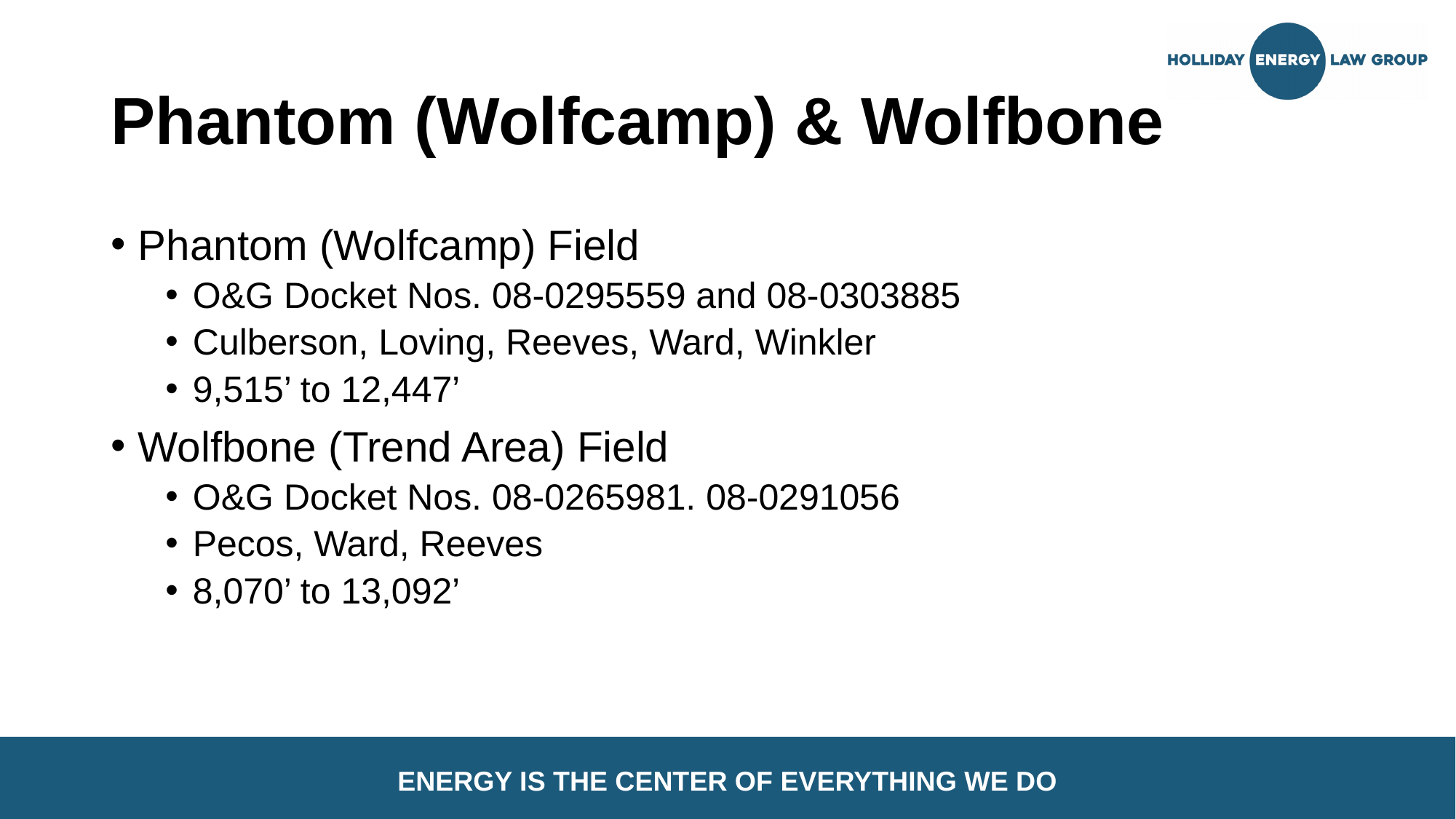

# Phantom (Wolfcamp) & Wolfbone
Phantom (Wolfcamp) Field
O&G Docket Nos. 08-0295559 and 08-0303885
Culberson, Loving, Reeves, Ward, Winkler
9,515’ to 12,447’
Wolfbone (Trend Area) Field
O&G Docket Nos. 08-0265981. 08-0291056
Pecos, Ward, Reeves
8,070’ to 13,092’